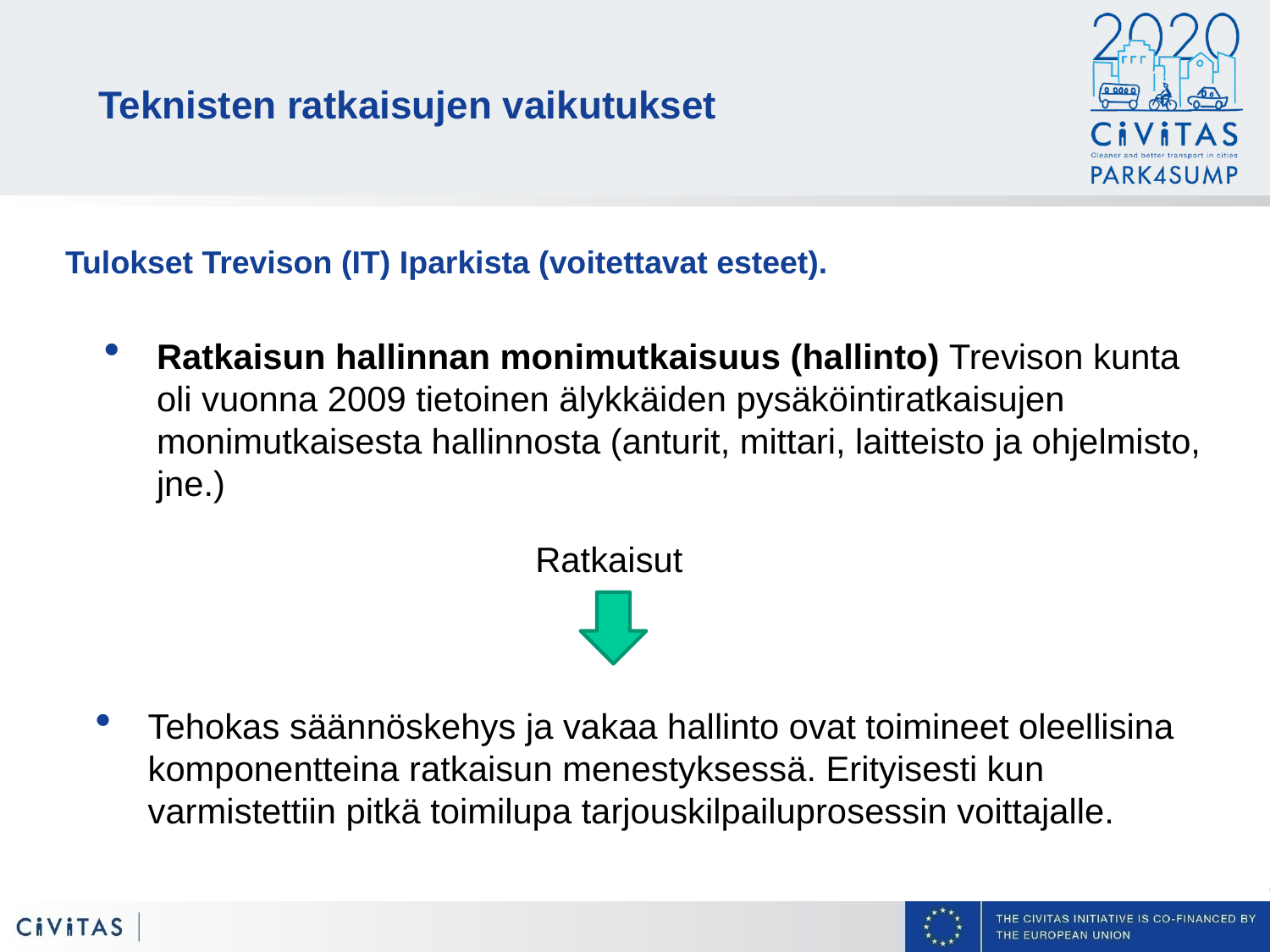

Teknisten ratkaisujen vaikutukset
Tulokset Trevison (IT) Iparkista (voitettavat esteet).

Ratkaisun hallinnan monimutkaisuus (hallinto) Trevison kunta oli vuonna 2009 tietoinen älykkäiden pysäköintiratkaisujen monimutkaisesta hallinnosta (anturit, mittari, laitteisto ja ohjelmisto, jne.)

Ratkaisut

Tehokas säännöskehys ja vakaa hallinto ovat toimineet oleellisina komponentteina ratkaisun menestyksessä. Erityisesti kun varmistettiin pitkä toimilupa tarjouskilpailuprosessin voittajalle.